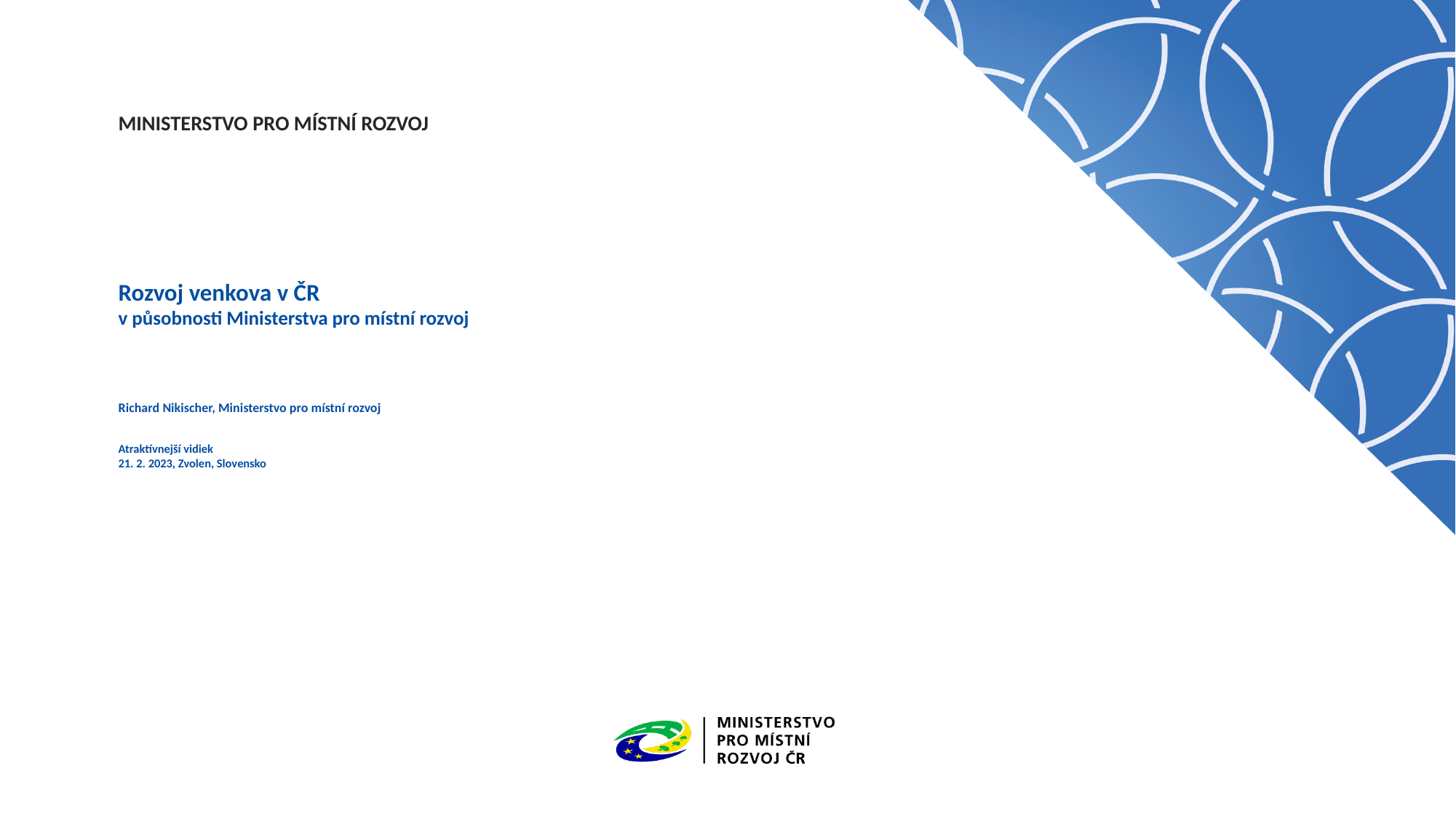

# Rozvoj venkova v ČR v působnosti Ministerstva pro místní rozvoj Richard Nikischer, Ministerstvo pro místní rozvoj Atraktívnejší vidiek 21. 2. 2023, Zvolen, Slovensko